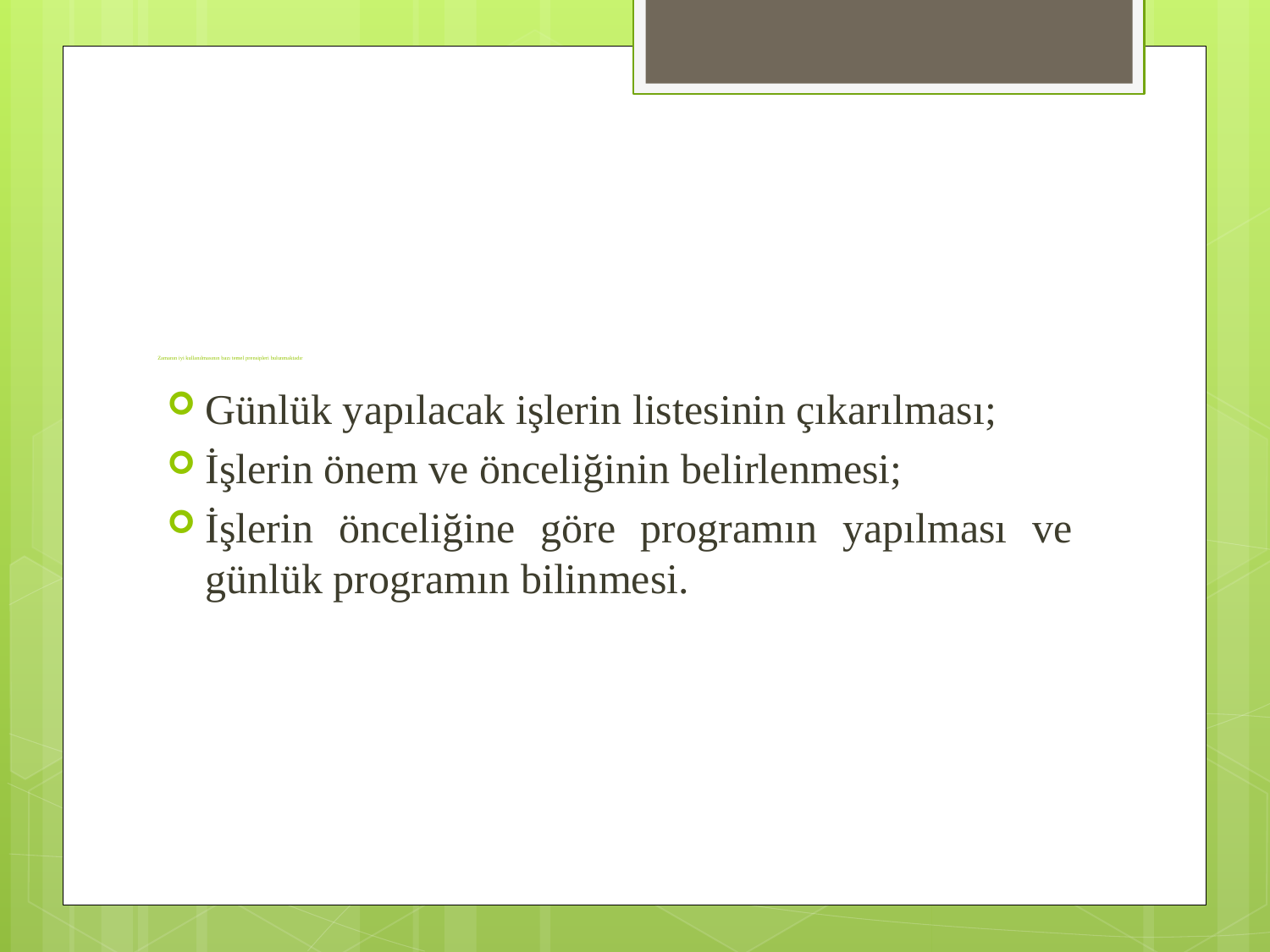

# Zamanın iyi kullanılmasının bazı temel prensipleri bulunmaktadır
Günlük yapılacak işlerin listesinin çıkarılması;
İşlerin önem ve önceliğinin belirlenmesi;
İşlerin önceliğine göre programın yapılması ve günlük programın bilinmesi.